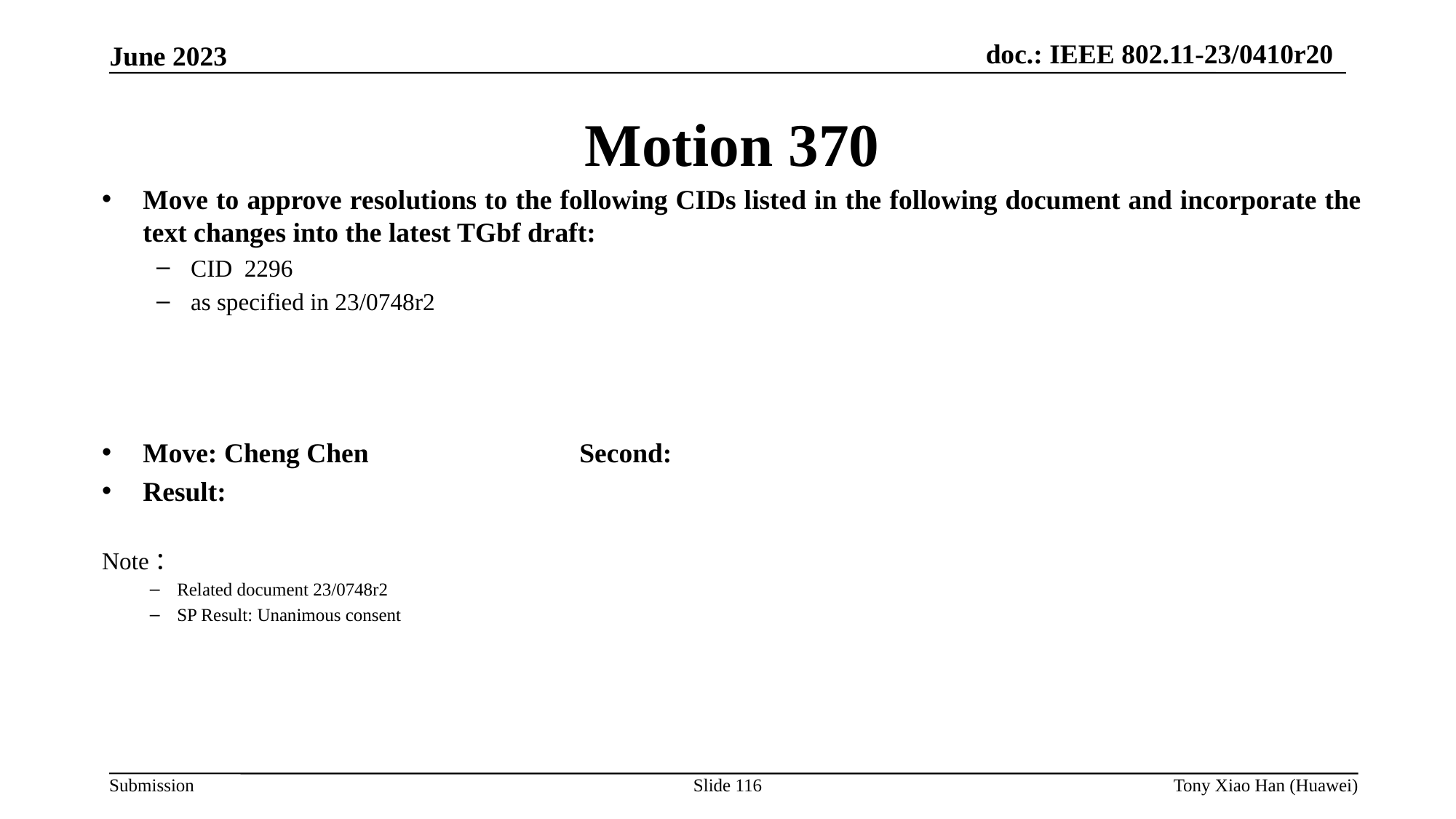

Motion 370

Move to approve resolutions to the following CIDs listed in the following document and incorporate the text changes into the latest TGbf draft:
CID  2296
as specified in 23/0748r2

Move: Cheng Chen   		Second:
Result:

Note：
Related document 23/0748r2
SP Result: Unanimous consent